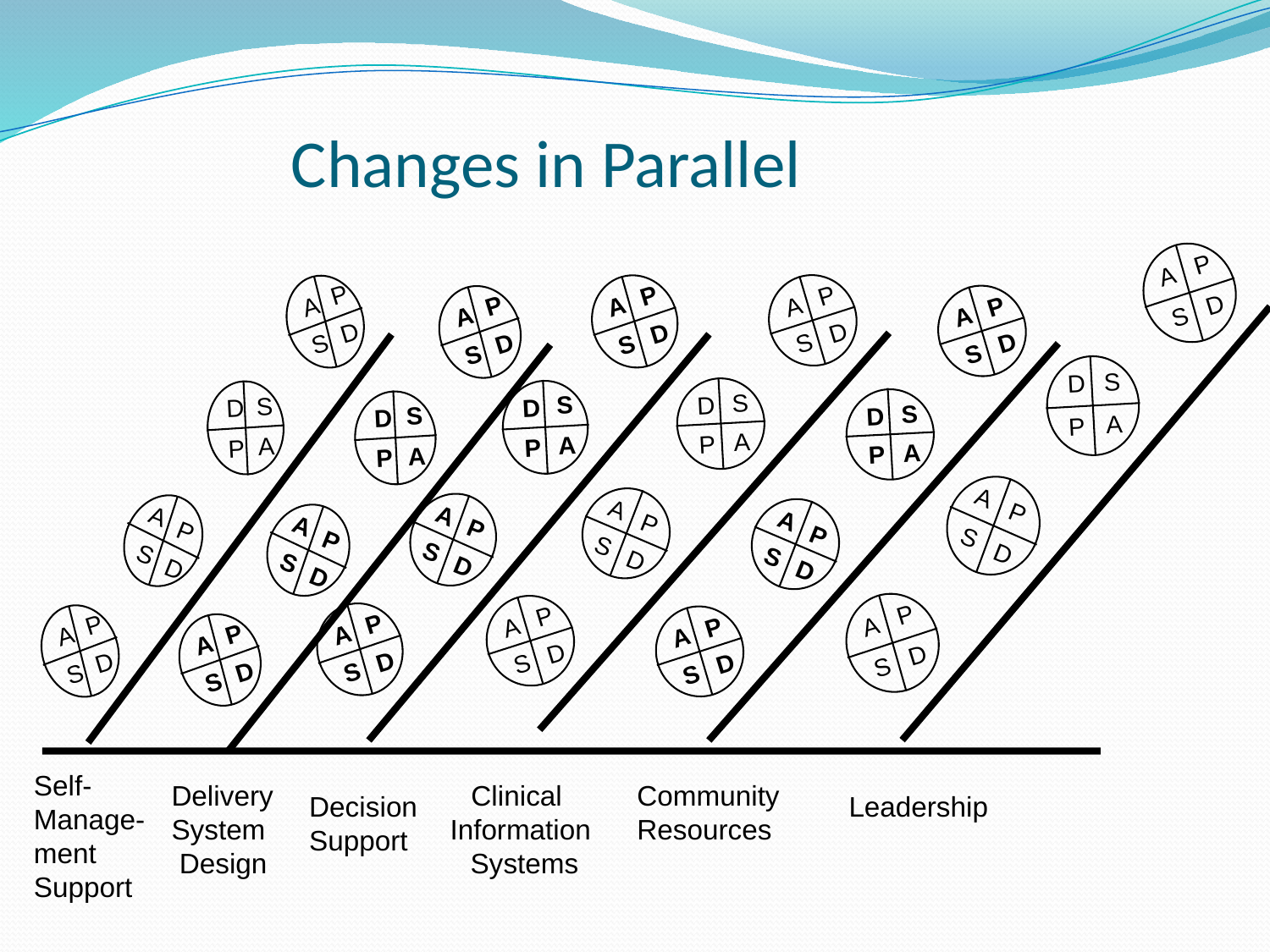

# Changes in Parallel

P
A
D
S

S
D
A
P
A

P
S
D

P
A
D
S

P
A
D
S

S
D
A
P
A

P
S
D

P
A
D
S

P
A
D
S

S
D
A
P
A

P
S
D

P
A
D
S
Self-
Manage-
ment
Support
Delivery
System
 Design
Clinical
Information
 Systems
Community Resources
Decision Support
Leadership

P
A
D
S

S
D
A
P
A

P
S
D

P
A
D
S

P
A
D
S

S
D
A
P
A

P
S
D

P
A
D
S

P
A
D
S

S
D
A
P
A

P
S
D

P
A
D
S